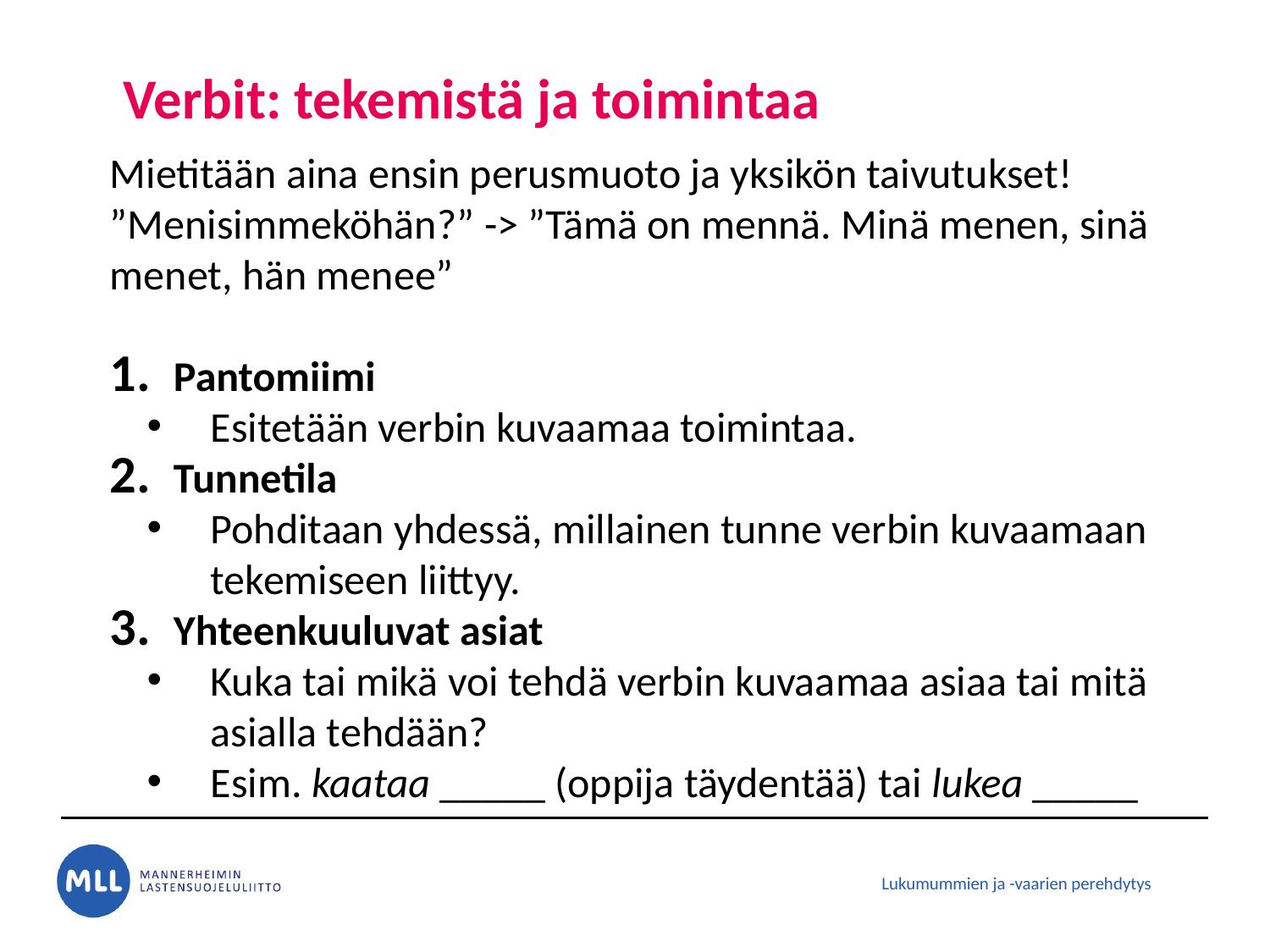

# Verbit: tekemistä ja toimintaa
Mietitään aina ensin perusmuoto ja yksikön taivutukset! ”Menisimmeköhän?” -> ”Tämä on mennä. Minä menen, sinä menet, hän menee”

Pantomiimi
Esitetään verbin kuvaamaa toimintaa.
Tunnetila
Pohditaan yhdessä, millainen tunne verbin kuvaamaan tekemiseen liittyy.
Yhteenkuuluvat asiat
Kuka tai mikä voi tehdä verbin kuvaamaa asiaa tai mitä asialla tehdään?
Esim. kaataa _____ (oppija täydentää) tai lukea _____

Lukumummien ja -vaarien perehdytys